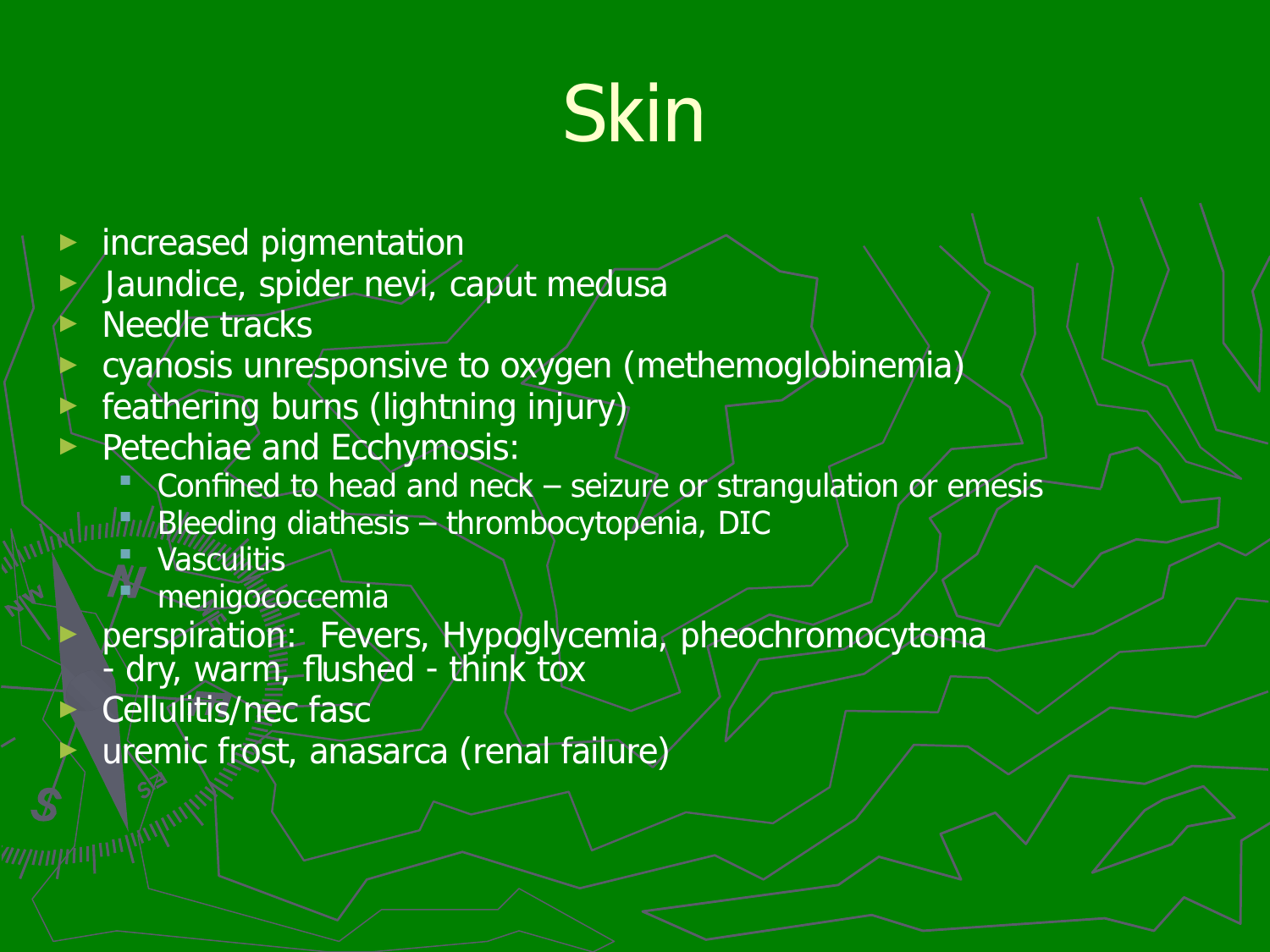

# Skin
increased pigmentation
Jaundice, spider nevi, caput medusa
Needle tracks
cyanosis unresponsive to oxygen (methemoglobinemia)
feathering burns (lightning injury)
Petechiae and Ecchymosis:
Confined to head and neck – seizure or strangulation or emesis
Bleeding diathesis – thrombocytopenia, DIC
Vasculitis
menigococcemia
perspiration:  Fevers, Hypoglycemia, pheochromocytoma
- dry, warm, flushed - think tox
Cellulitis/nec fasc
uremic frost, anasarca (renal failure)